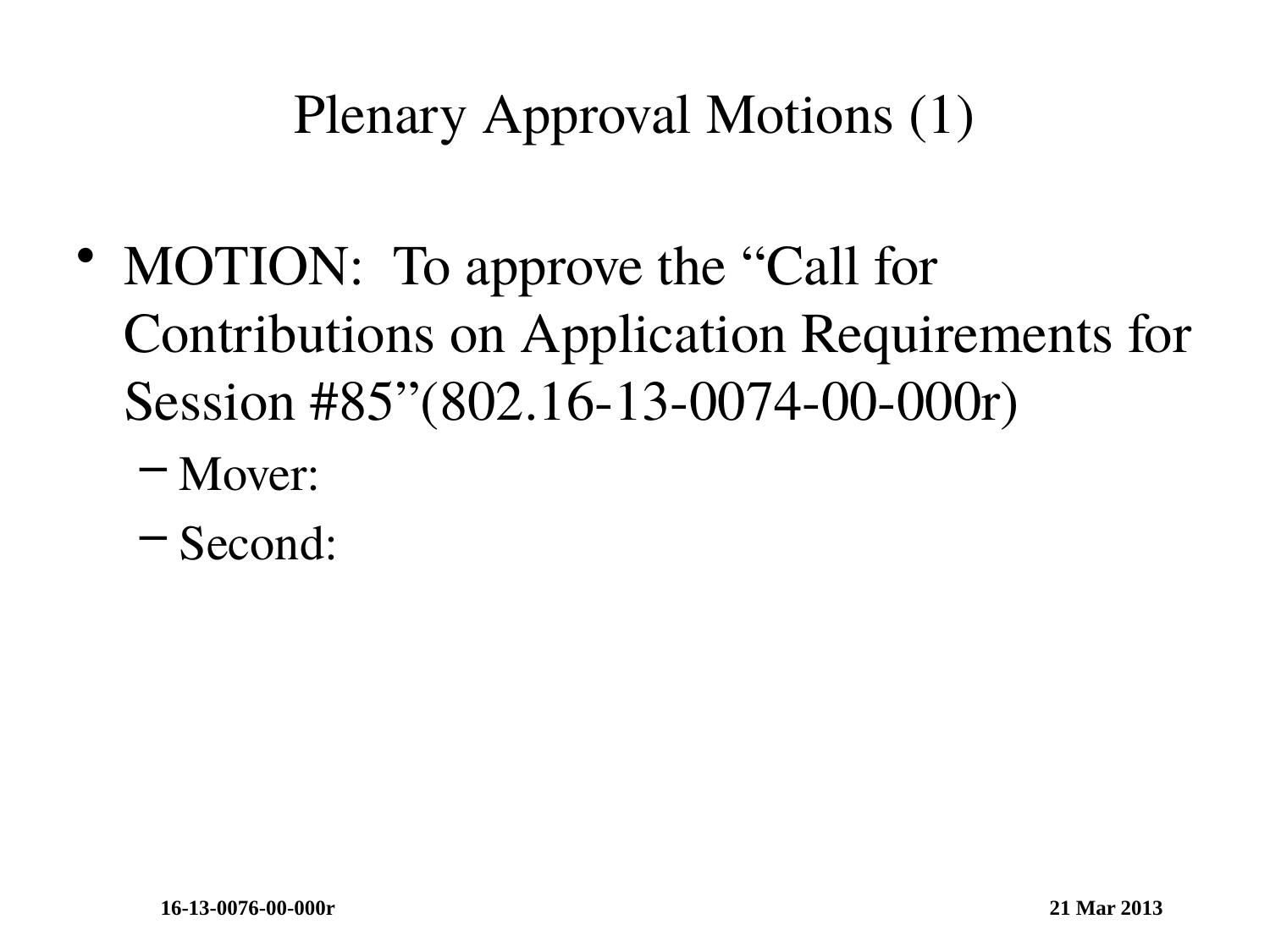

# Plenary Approval Motions (1)
MOTION:  To approve the “Call for Contributions on Application Requirements for Session #85”(802.16-13-0074-00-000r)
Mover:
Second:
16-13-0076-00-000r						21 Mar 2013